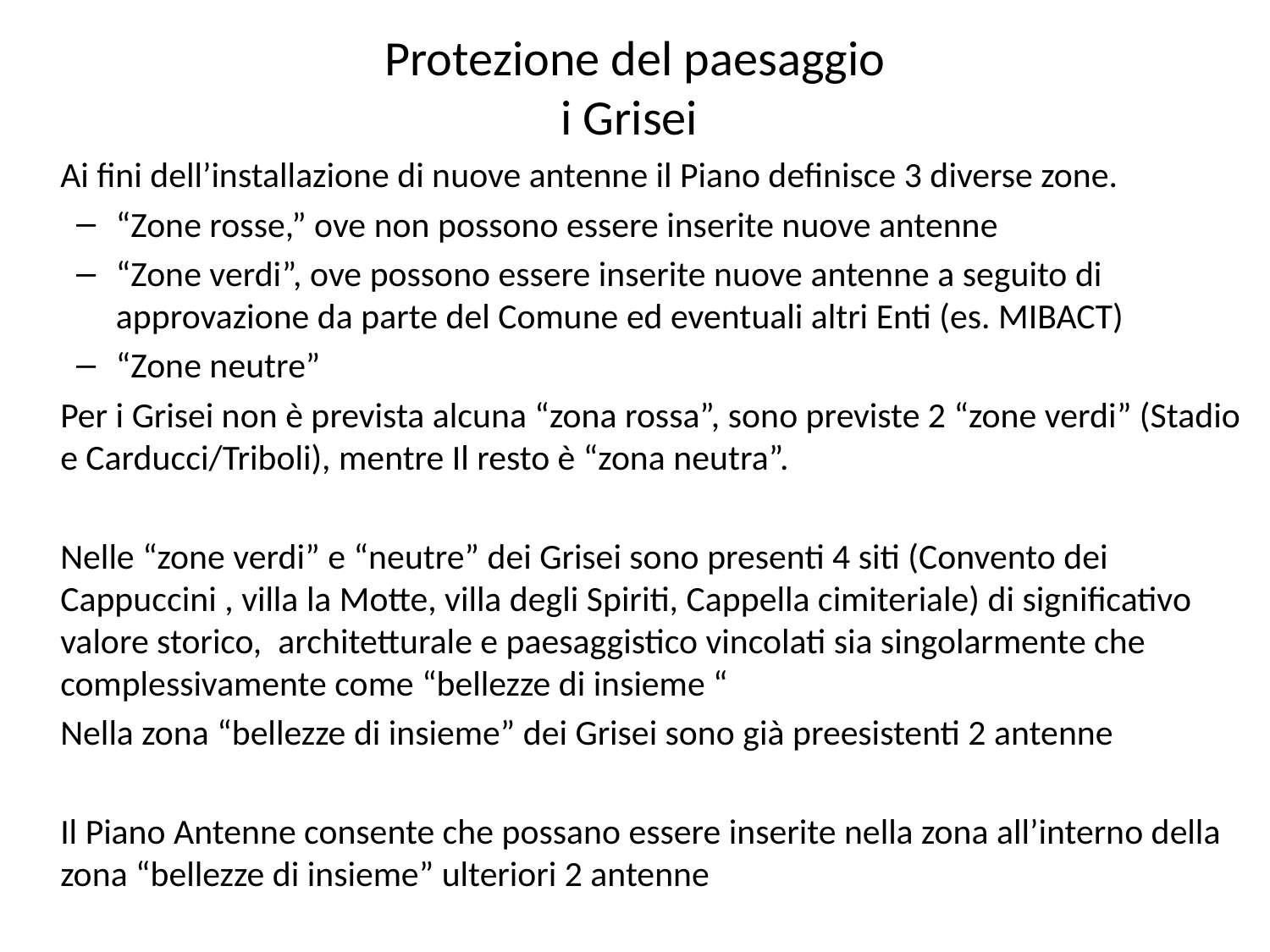

# Protezione del paesaggio i Grisei
	Ai fini dell’installazione di nuove antenne il Piano definisce 3 diverse zone.
“Zone rosse,” ove non possono essere inserite nuove antenne
“Zone verdi”, ove possono essere inserite nuove antenne a seguito di approvazione da parte del Comune ed eventuali altri Enti (es. MIBACT)
“Zone neutre”
	Per i Grisei non è prevista alcuna “zona rossa”, sono previste 2 “zone verdi” (Stadio e Carducci/Triboli), mentre Il resto è “zona neutra”.

	Nelle “zone verdi” e “neutre” dei Grisei sono presenti 4 siti (Convento dei Cappuccini , villa la Motte, villa degli Spiriti, Cappella cimiteriale) di significativo valore storico,  architetturale e paesaggistico vincolati sia singolarmente che complessivamente come “bellezze di insieme “
	Nella zona “bellezze di insieme” dei Grisei sono già preesistenti 2 antenne

	Il Piano Antenne consente che possano essere inserite nella zona all’interno della zona “bellezze di insieme” ulteriori 2 antenne